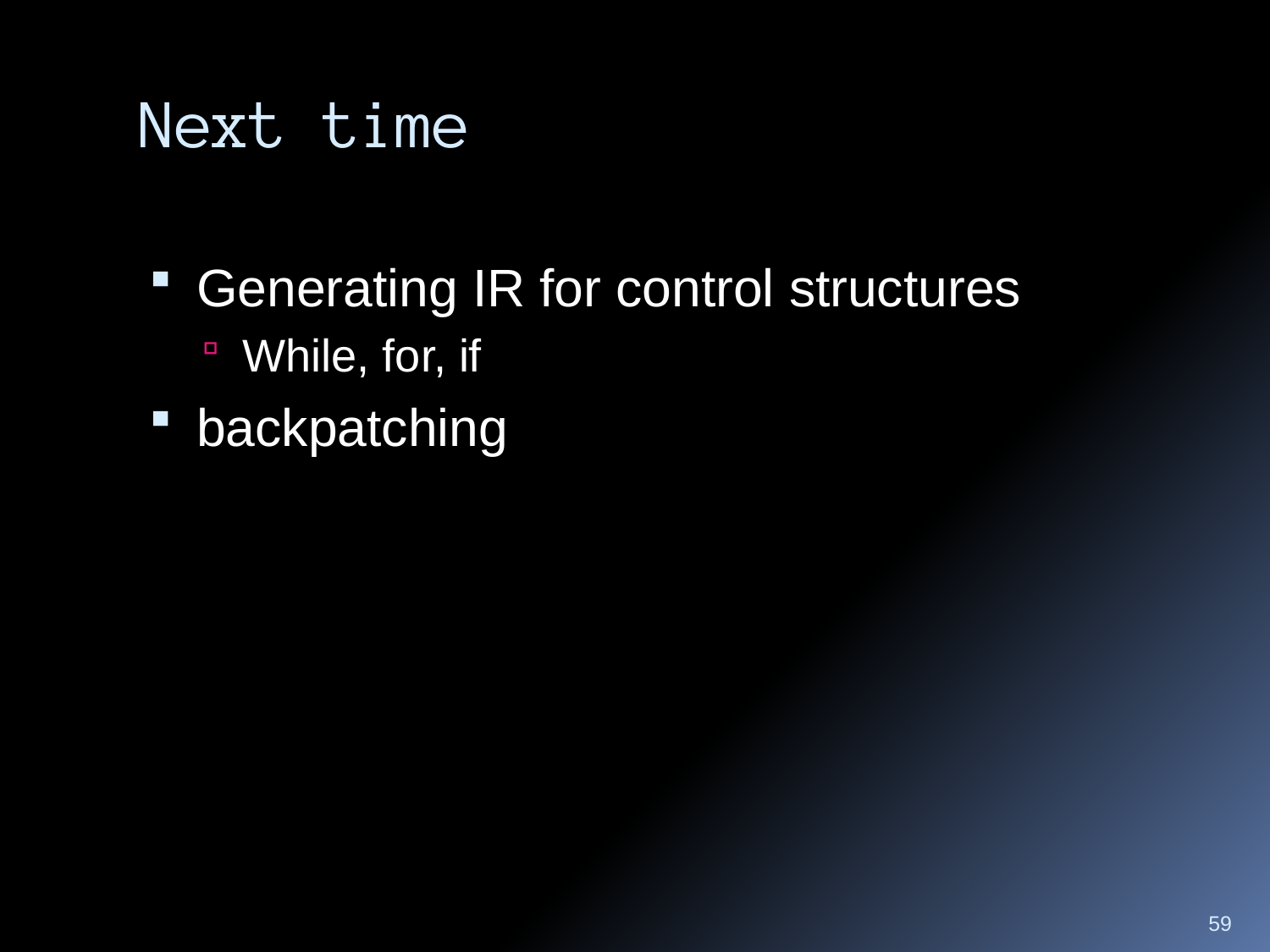

# Next time
Generating IR for control structures
While, for, if
backpatching
59